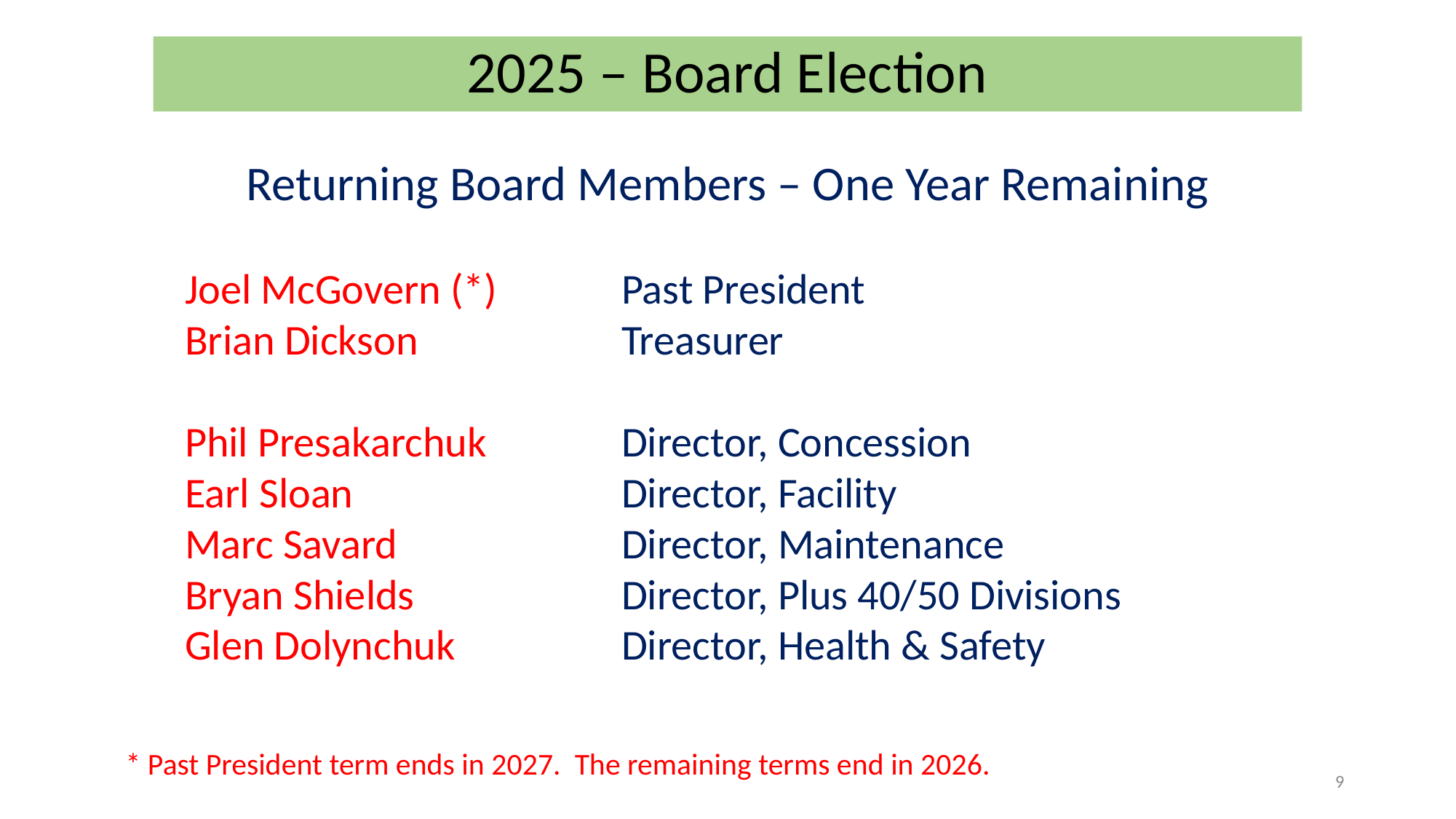

# 2025 – Board Election
Returning Board Members – One Year Remaining

Joel McGovern (*)		Past President
Brian Dickson		Treasurer

Phil Presakarchuk		Director, Concession
Earl Sloan			Director, Facility
Marc Savard			Director, Maintenance
Bryan Shields		Director, Plus 40/50 Divisions
Glen Dolynchuk		Director, Health & Safety
* Past President term ends in 2027.  The remaining terms end in 2026.
9